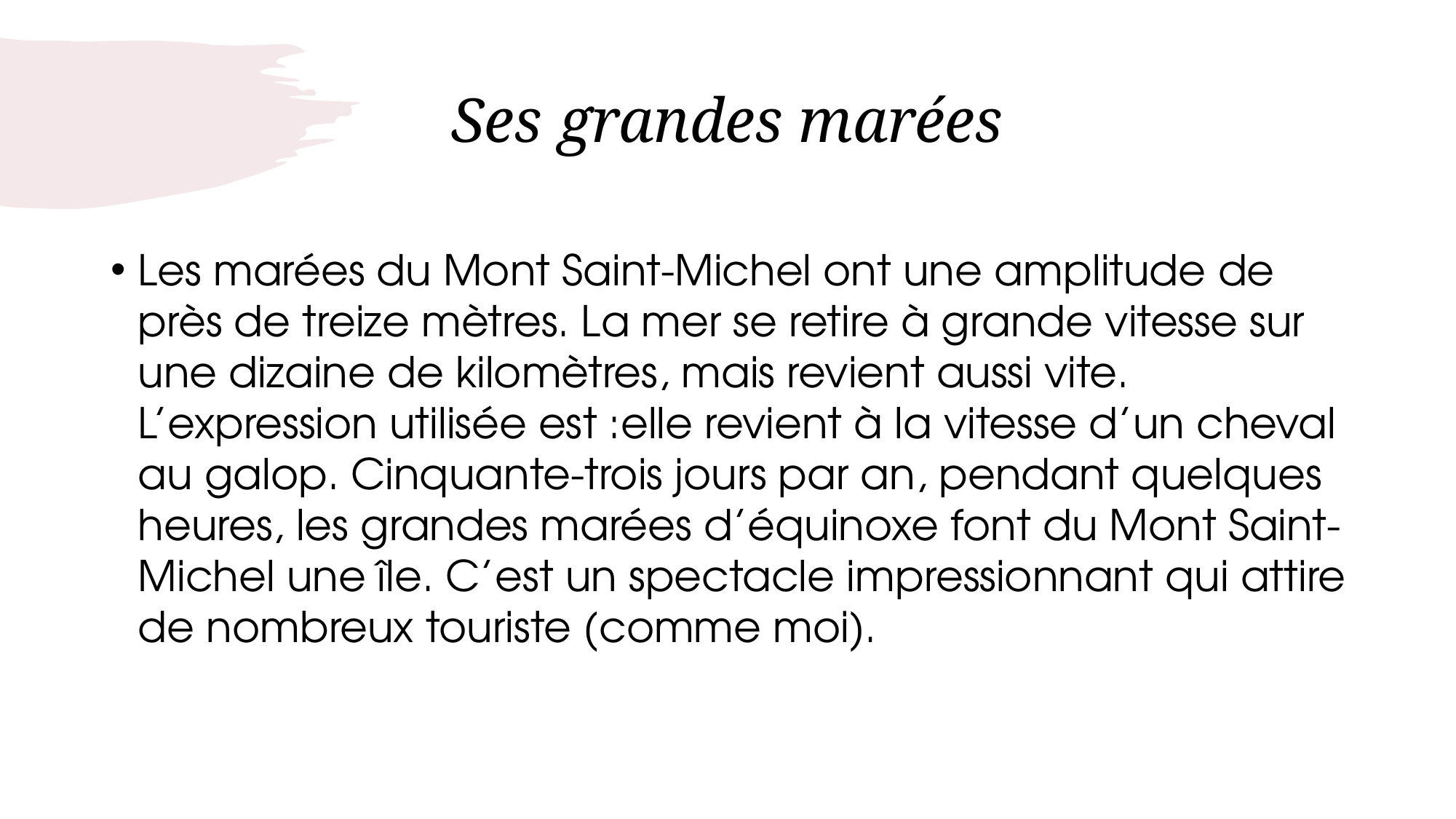

# Ses grandes marées
Les marées du Mont Saint-Michel ont une amplitude de près de treize mètres. La mer se retire à grande vitesse sur une dizaine de kilomètres, mais revient aussi vite. L’expression utilisée est :elle revient à la vitesse d’un cheval au galop. Cinquante-trois jours par an, pendant quelques heures, les grandes marées d’équinoxe font du Mont Saint-Michel une île. C’est un spectacle impressionnant qui attire de nombreux touriste (comme moi).